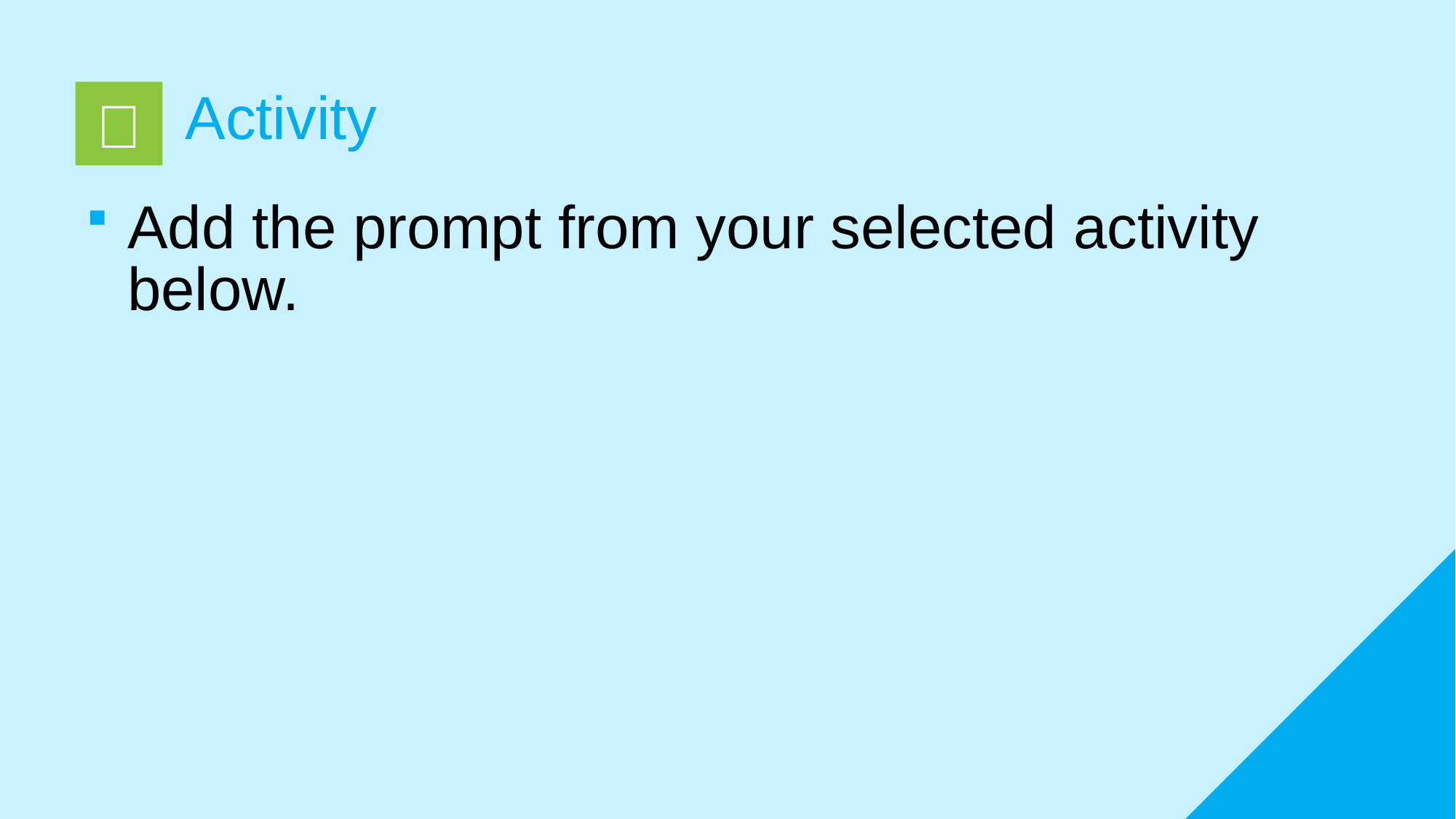

Activity
# Add the prompt from your selected activity below.